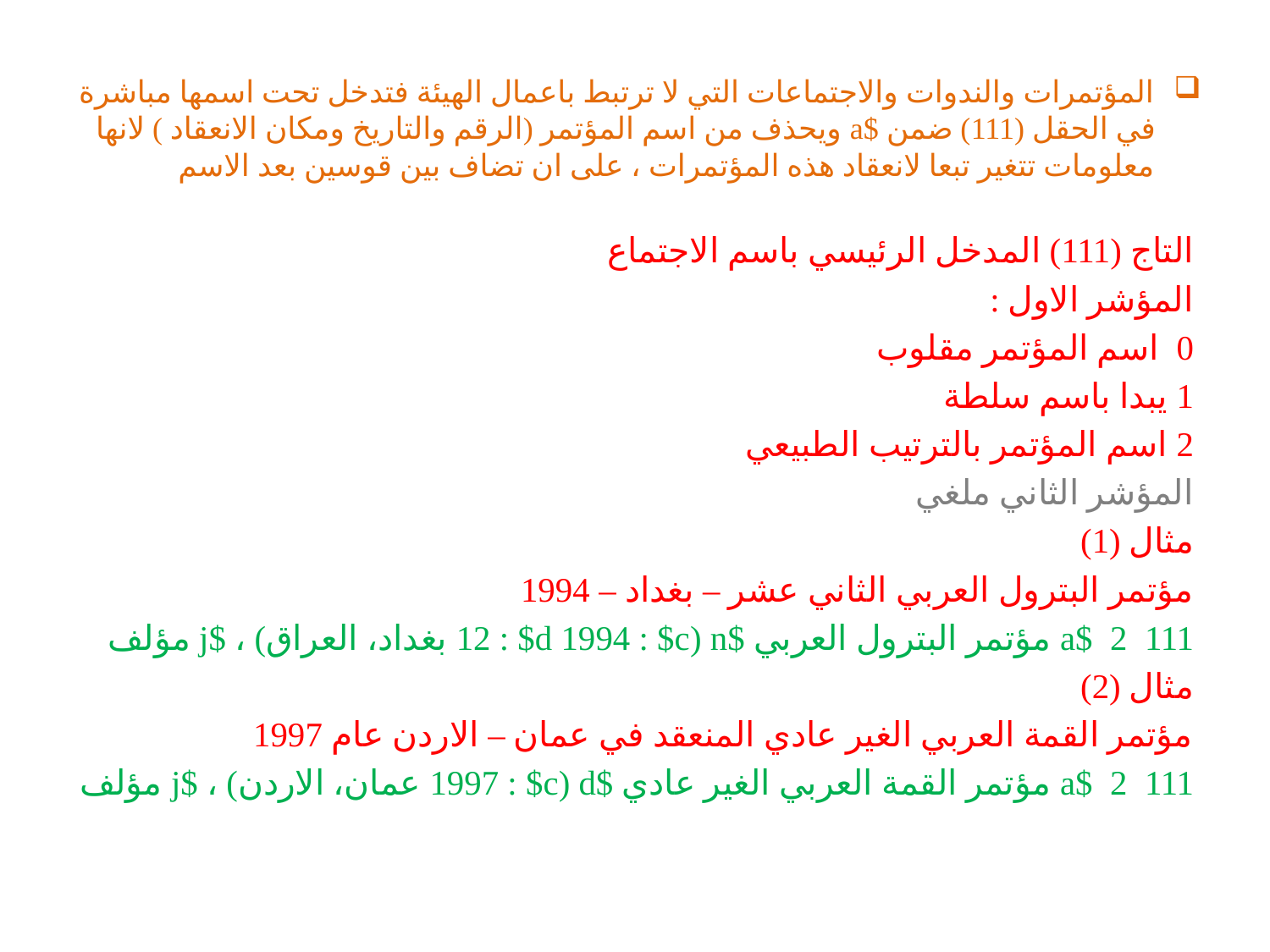

# المؤتمرات والندوات والاجتماعات التي لا ترتبط باعمال الهيئة فتدخل تحت اسمها مباشرة في الحقل (111) ضمن $a ويحذف من اسم المؤتمر (الرقم والتاريخ ومكان الانعقاد ) لانها معلومات تتغير تبعا لانعقاد هذه المؤتمرات ، على ان تضاف بين قوسين بعد الاسم
التاج (111) المدخل الرئيسي باسم الاجتماع
المؤشر الاول :
0  اسم المؤتمر مقلوب
1 يبدا باسم سلطة
2 اسم المؤتمر بالترتيب الطبيعي
المؤشر الثاني ملغي
مثال (1)
مؤتمر البترول العربي الثاني عشر – بغداد – 1994
111  2  $a مؤتمر البترول العربي $n (12 : $d 1994 : $c بغداد، العراق) ، $j مؤلف
مثال (2)
مؤتمر القمة العربي الغير عادي المنعقد في عمان – الاردن عام 1997
111  2  $a مؤتمر القمة العربي الغير عادي $d (1997 : $c عمان، الاردن) ، $j مؤلف